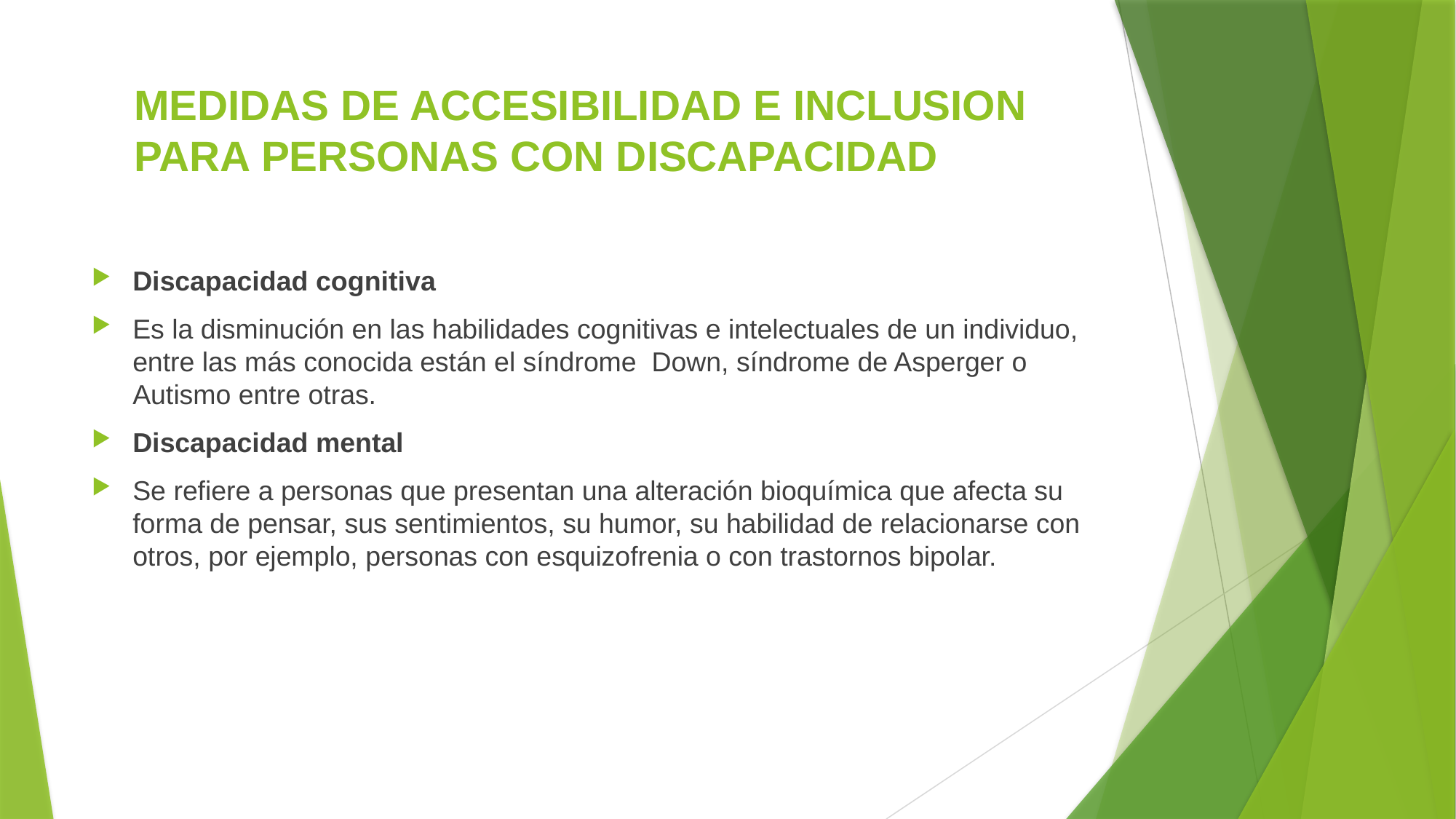

# MEDIDAS DE ACCESIBILIDAD E INCLUSION PARA PERSONAS CON DISCAPACIDAD
Discapacidad cognitiva
Es la disminución en las habilidades cognitivas e intelectuales de un individuo, entre las más conocida están el síndrome  Down, síndrome de Asperger o Autismo entre otras.
Discapacidad mental
Se refiere a personas que presentan una alteración bioquímica que afecta su forma de pensar, sus sentimientos, su humor, su habilidad de relacionarse con otros, por ejemplo, personas con esquizofrenia o con trastornos bipolar.